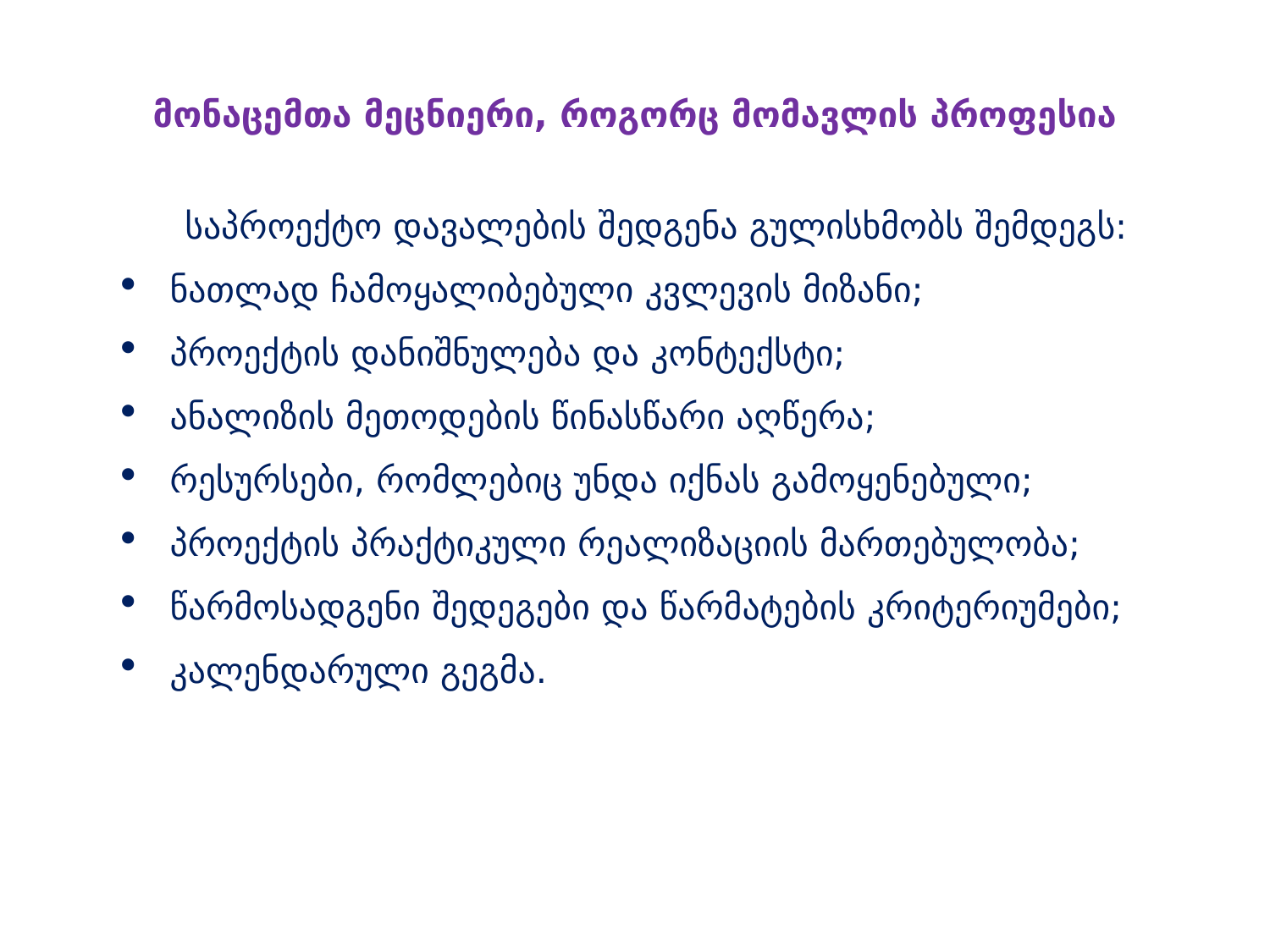

მონაცემთა მეცნიერი, როგორც მომავლის პროფესია
საპროექტო დავალების შედგენა გულისხმობს შემდეგს:
ნათლად ჩამოყალიბებული კვლევის მიზანი;
პროექტის დანიშნულება და კონტექსტი;
ანალიზის მეთოდების წინასწარი აღწერა;
რესურსები, რომლებიც უნდა იქნას გამოყენებული;
პროექტის პრაქტიკული რეალიზაციის მართებულობა;
წარმოსადგენი შედეგები და წარმატების კრიტერიუმები;
კალენდარული გეგმა.